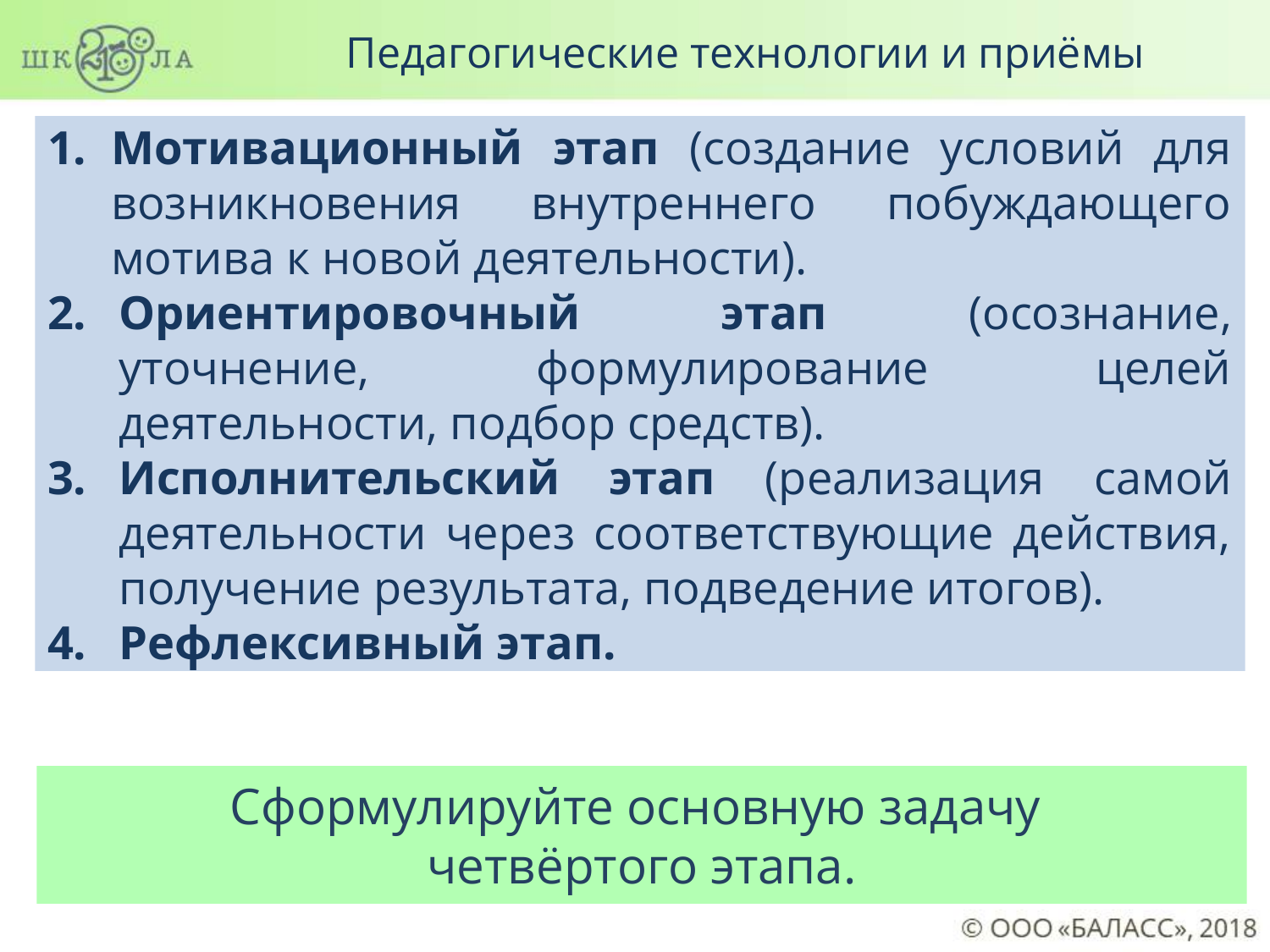

Педагогические технологии и приёмы
Мотивационный этап (создание условий для возникновения внутреннего побуждающего мотива к новой деятельности).
Ориентировочный этап (осознание, уточнение, формулирование целей деятельности, подбор средств).
Исполнительский этап (реализация самой деятельности через соответствующие действия, получение результата, подведение итогов).
Рефлексивный этап.
Сформулируйте основную задачу
четвёртого этапа.